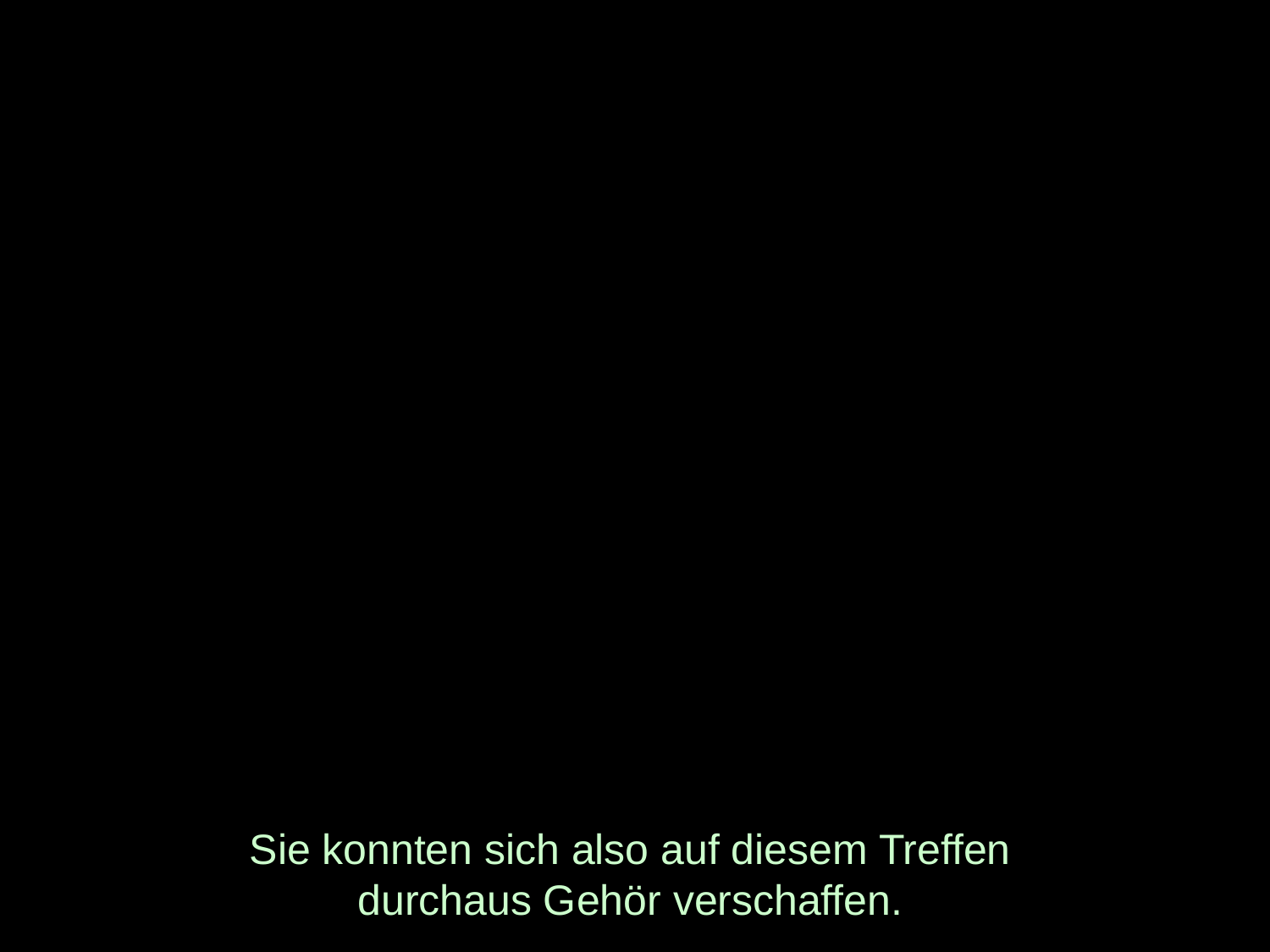

# Sie konnten sich also auf diesem Treffen durchaus Gehör verschaffen.